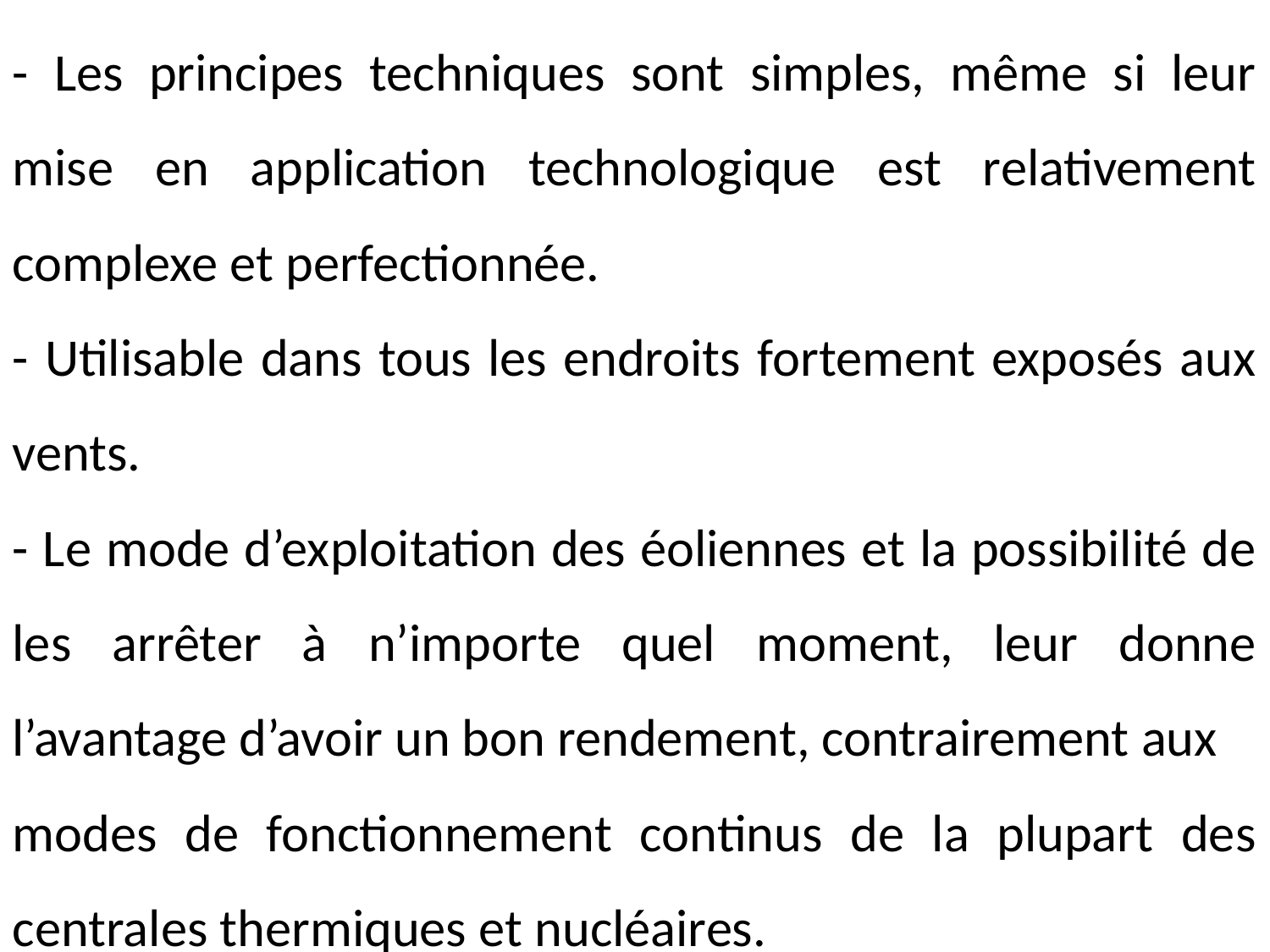

- Les principes techniques sont simples, même si leur mise en application technologique est relativement complexe et perfectionnée.
- Utilisable dans tous les endroits fortement exposés aux vents.
- Le mode d’exploitation des éoliennes et la possibilité de les arrêter à n’importe quel moment, leur donne l’avantage d’avoir un bon rendement, contrairement aux
modes de fonctionnement continus de la plupart des centrales thermiques et nucléaires.